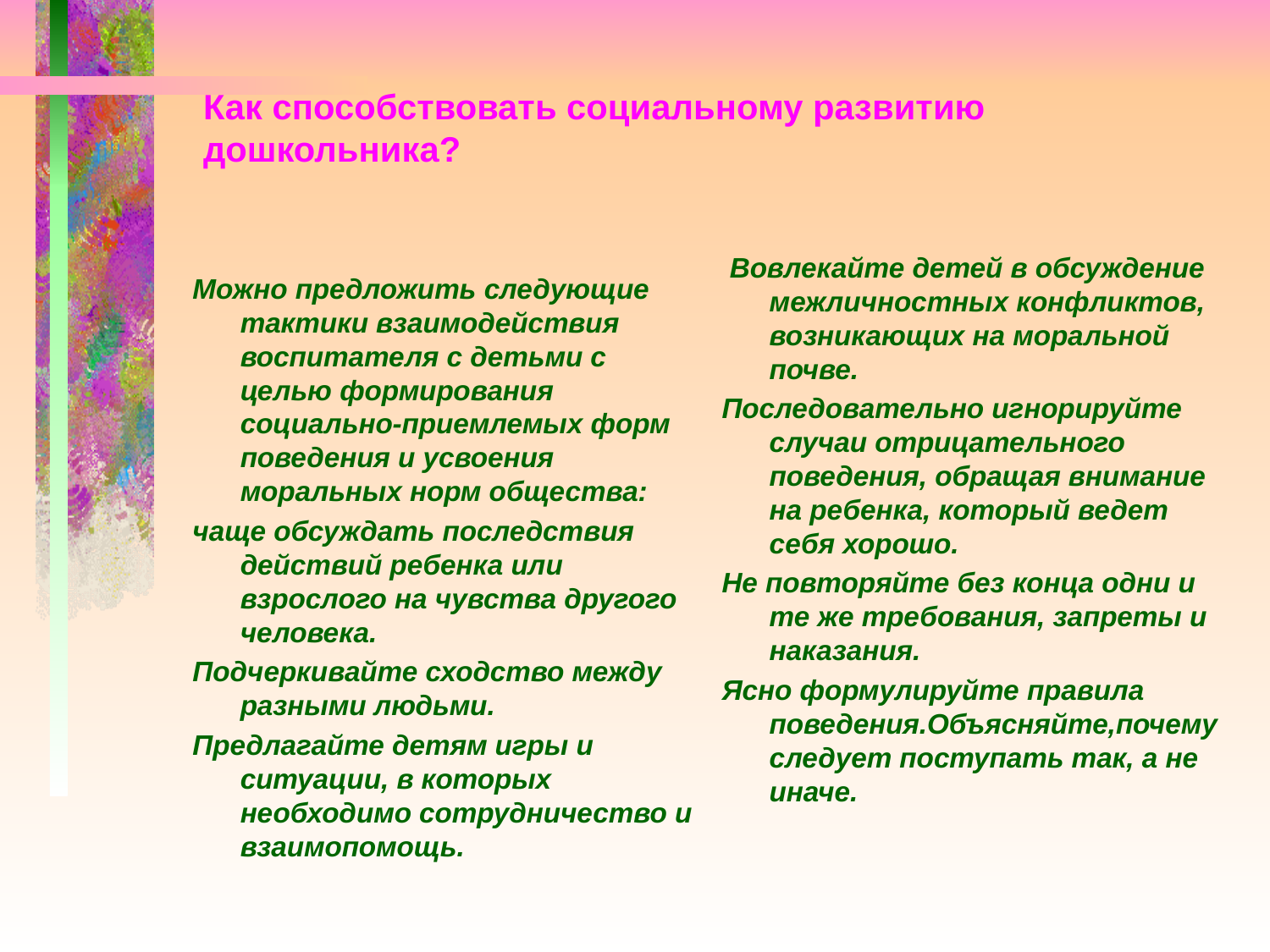

# Как способствовать социальному развитию дошкольника?
 Вовлекайте детей в обсуждение межличностных конфликтов, возникающих на моральной почве.
Последовательно игнорируйте случаи отрицательного поведения, обращая внимание на ребенка, который ведет себя хорошо.
Не повторяйте без конца одни и те же требования, запреты и наказания.
Ясно формулируйте правила поведения.Объясняйте,почему следует поступать так, а не иначе.
Можно предложить следующие тактики взаимодействия воспитателя с детьми с целью формирования социально-приемлемых форм поведения и усвоения моральных норм общества:
чаще обсуждать последствия действий ребенка или взрослого на чувства другого человека.
Подчеркивайте сходство между разными людьми.
Предлагайте детям игры и ситуации, в которых необходимо сотрудничество и взаимопомощь.